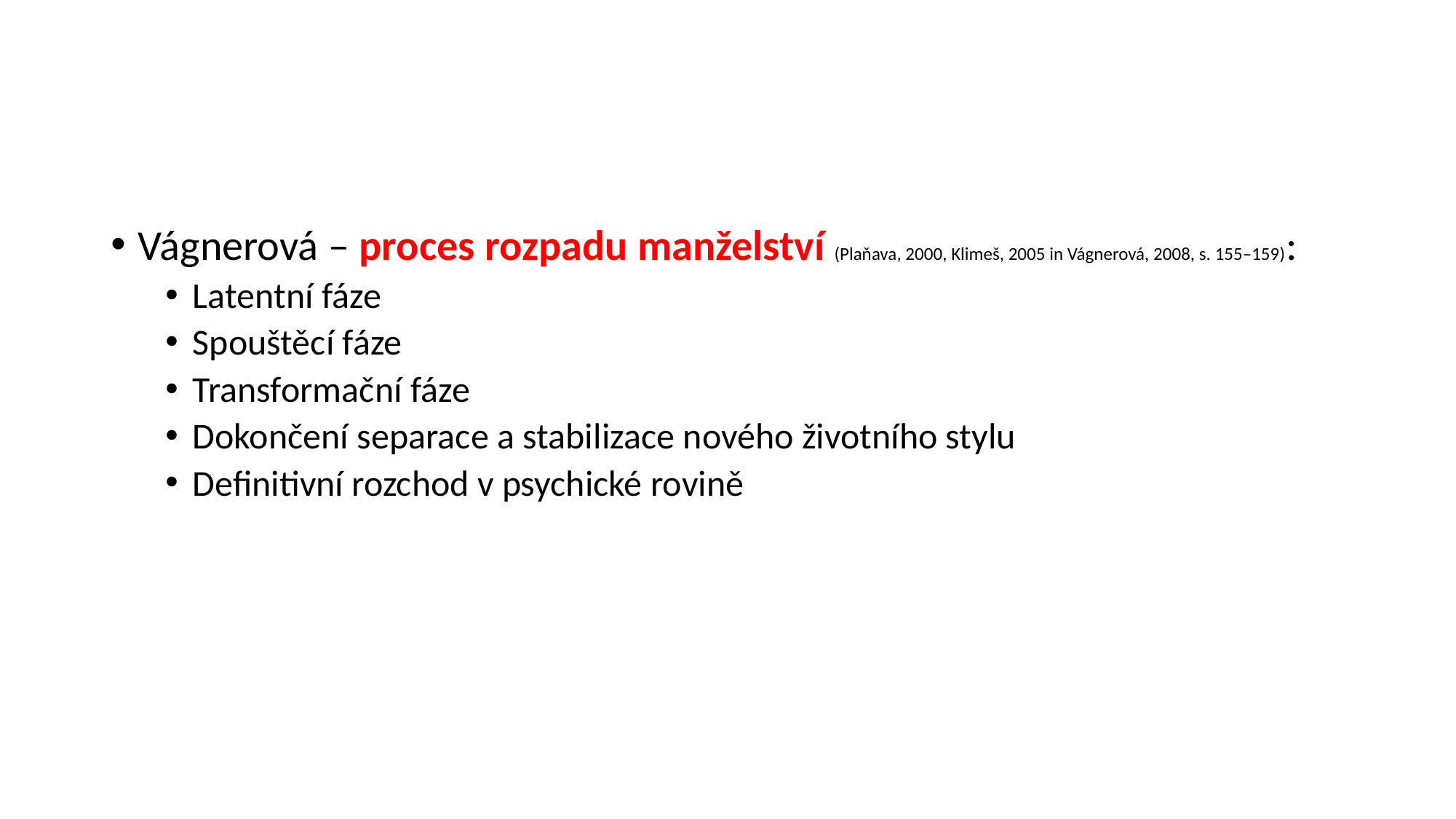

#
Vágnerová – proces rozpadu manželství (Plaňava, 2000, Klimeš, 2005 in Vágnerová, 2008, s. 155–159):
Latentní fáze
Spouštěcí fáze
Transformační fáze
Dokončení separace a stabilizace nového životního stylu
Definitivní rozchod v psychické rovině